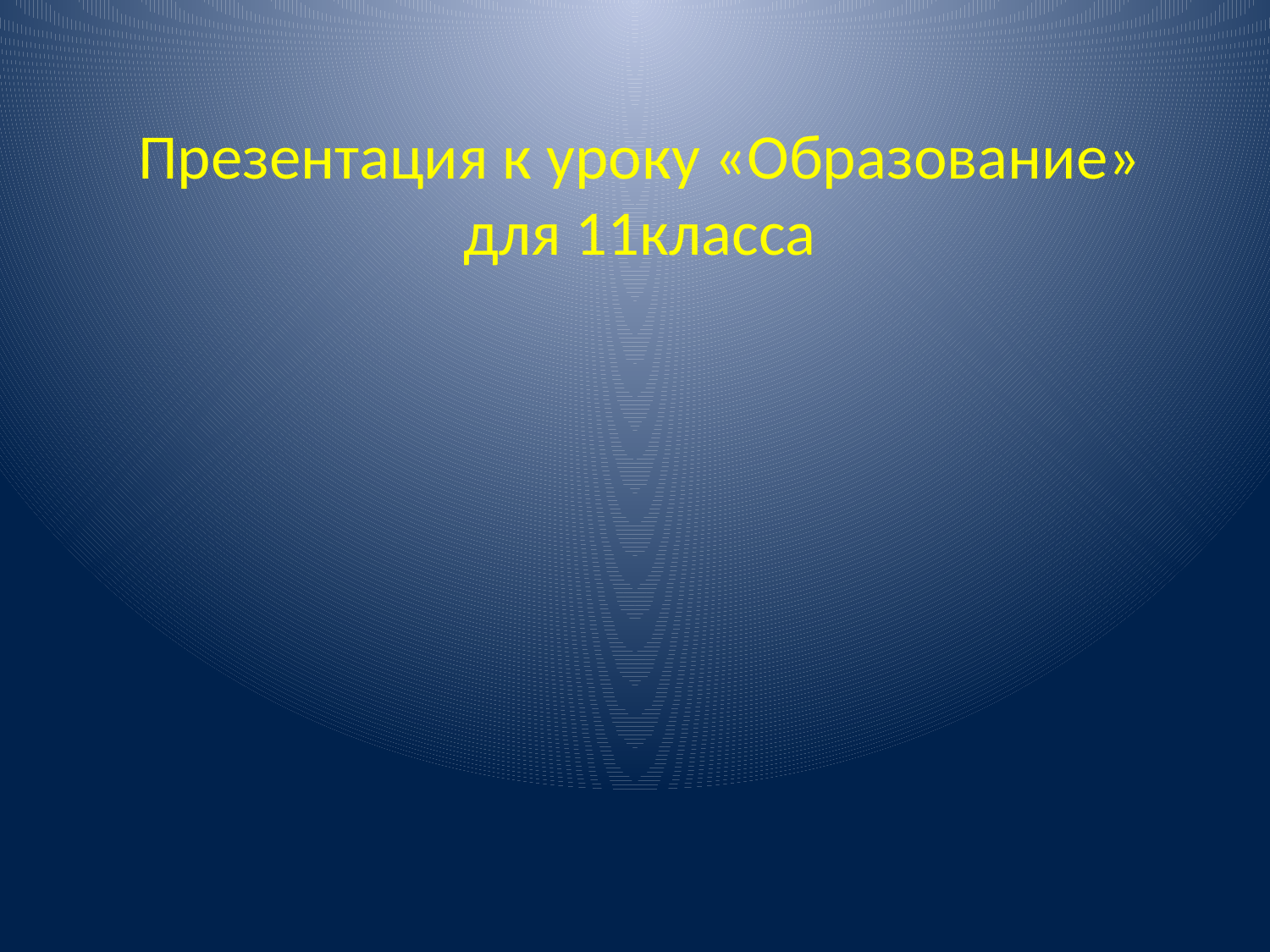

#
Презентация к уроку «Образование»
 для 11класса